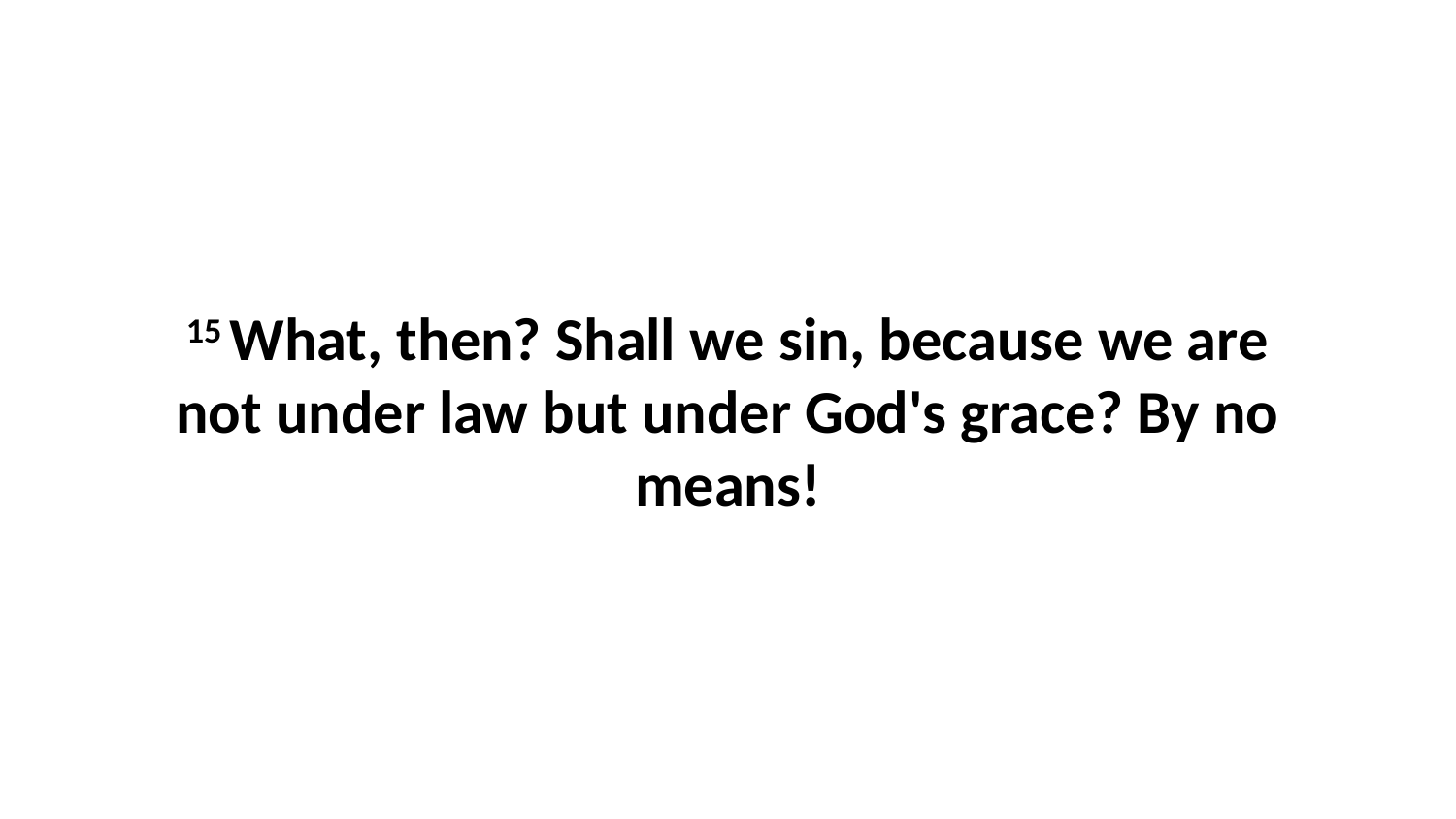

15 What, then? Shall we sin, because we are not under law but under God's grace? By no means!